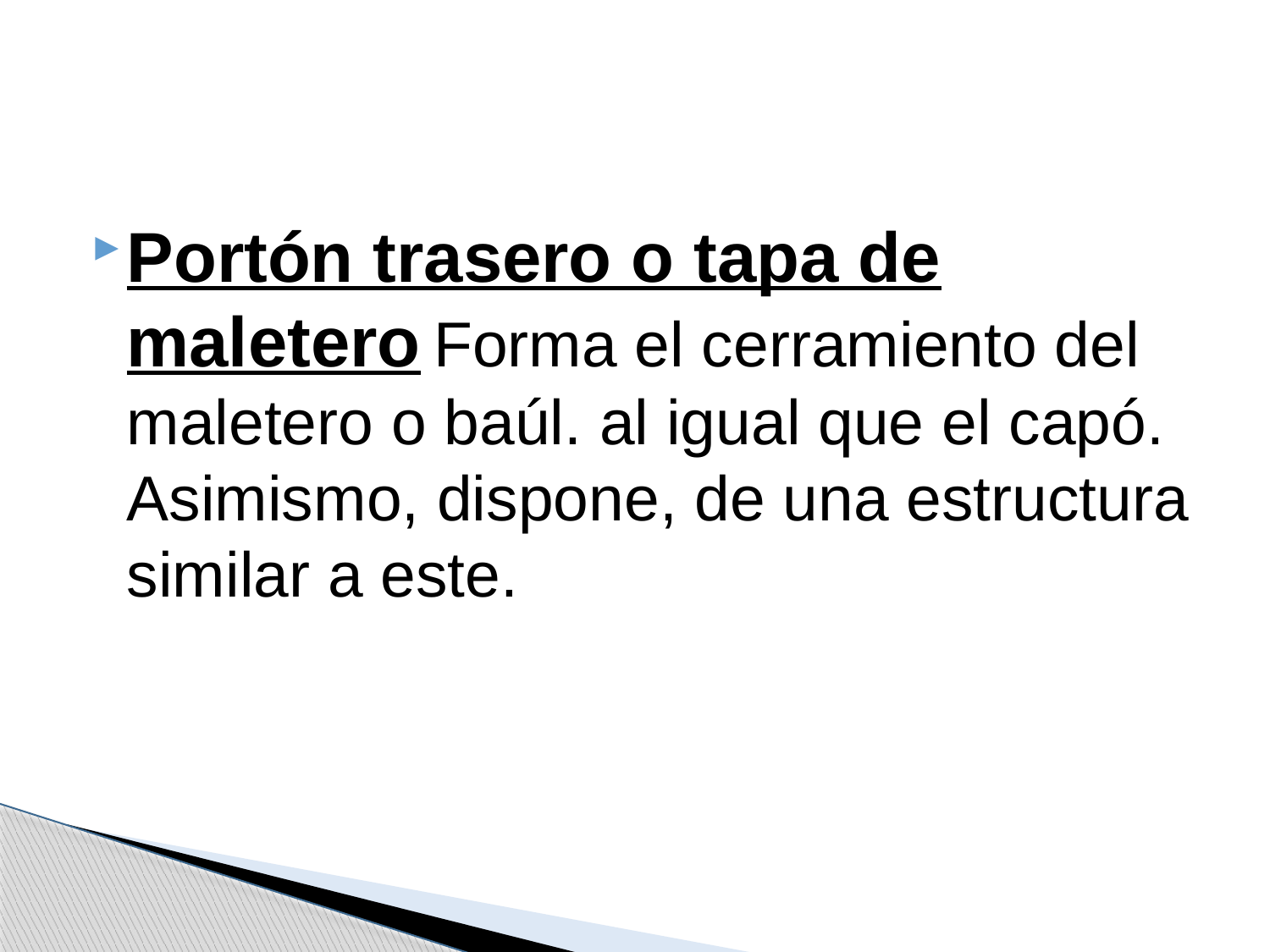

#
Portón trasero o tapa de maletero Forma el cerramiento del maletero o baúl. al igual que el capó. Asimismo, dispone, de una estructura similar a este.